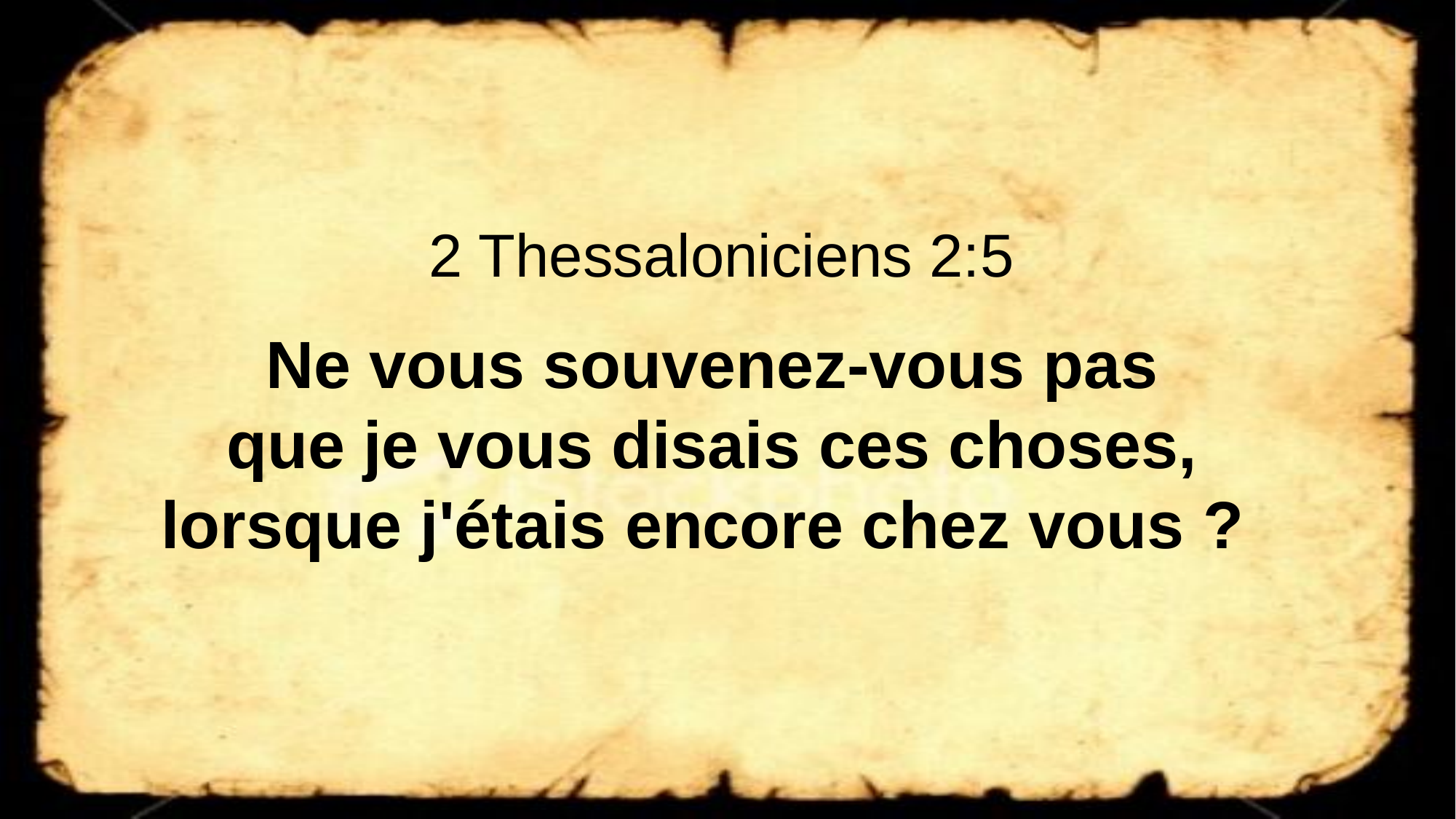

2 Thessaloniciens 2:5

Ne vous souvenez-vous pas
que je vous disais ces choses,
lorsque j'étais encore chez vous ?